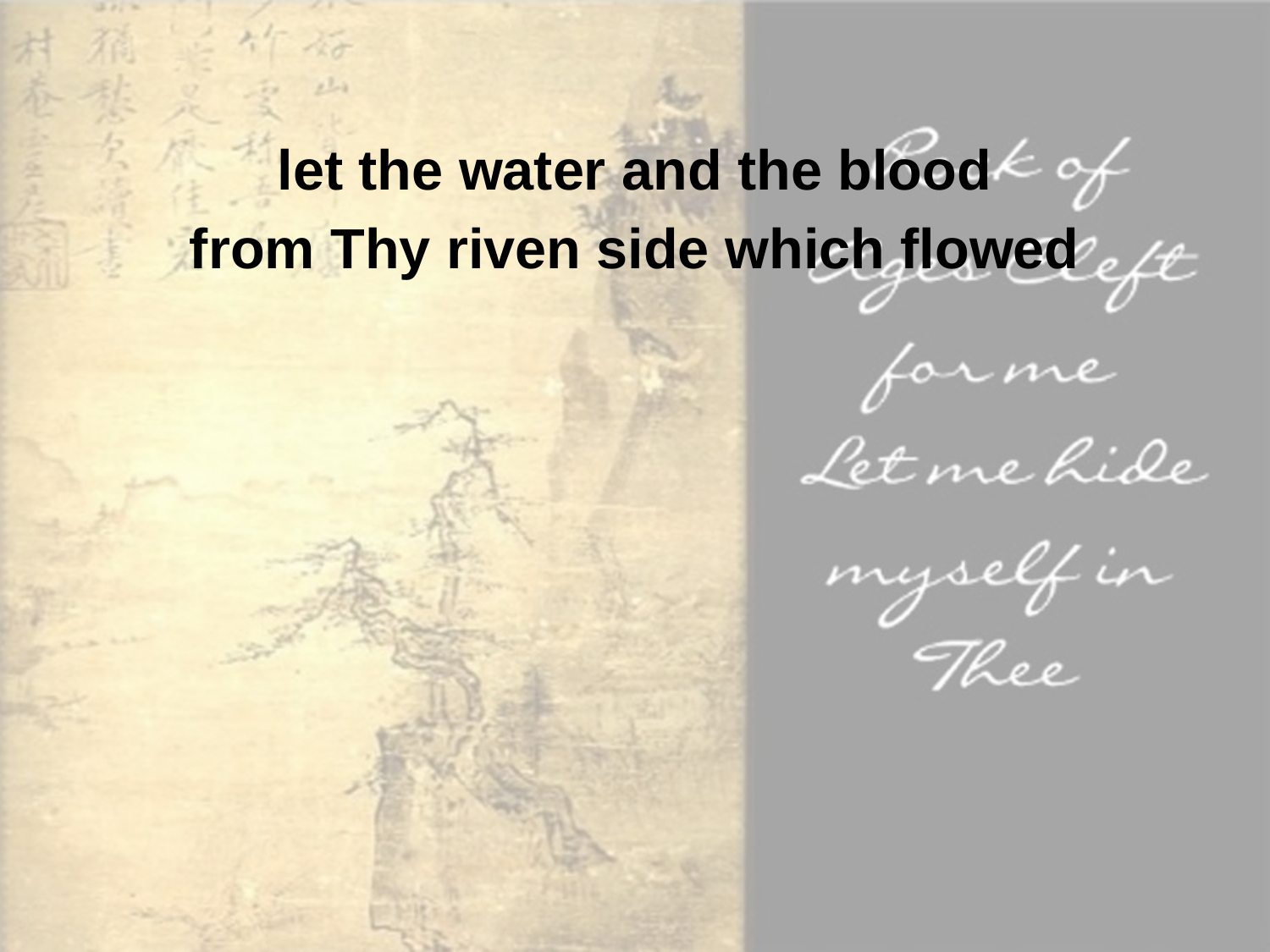

let the water and the blood
from Thy riven side which flowed